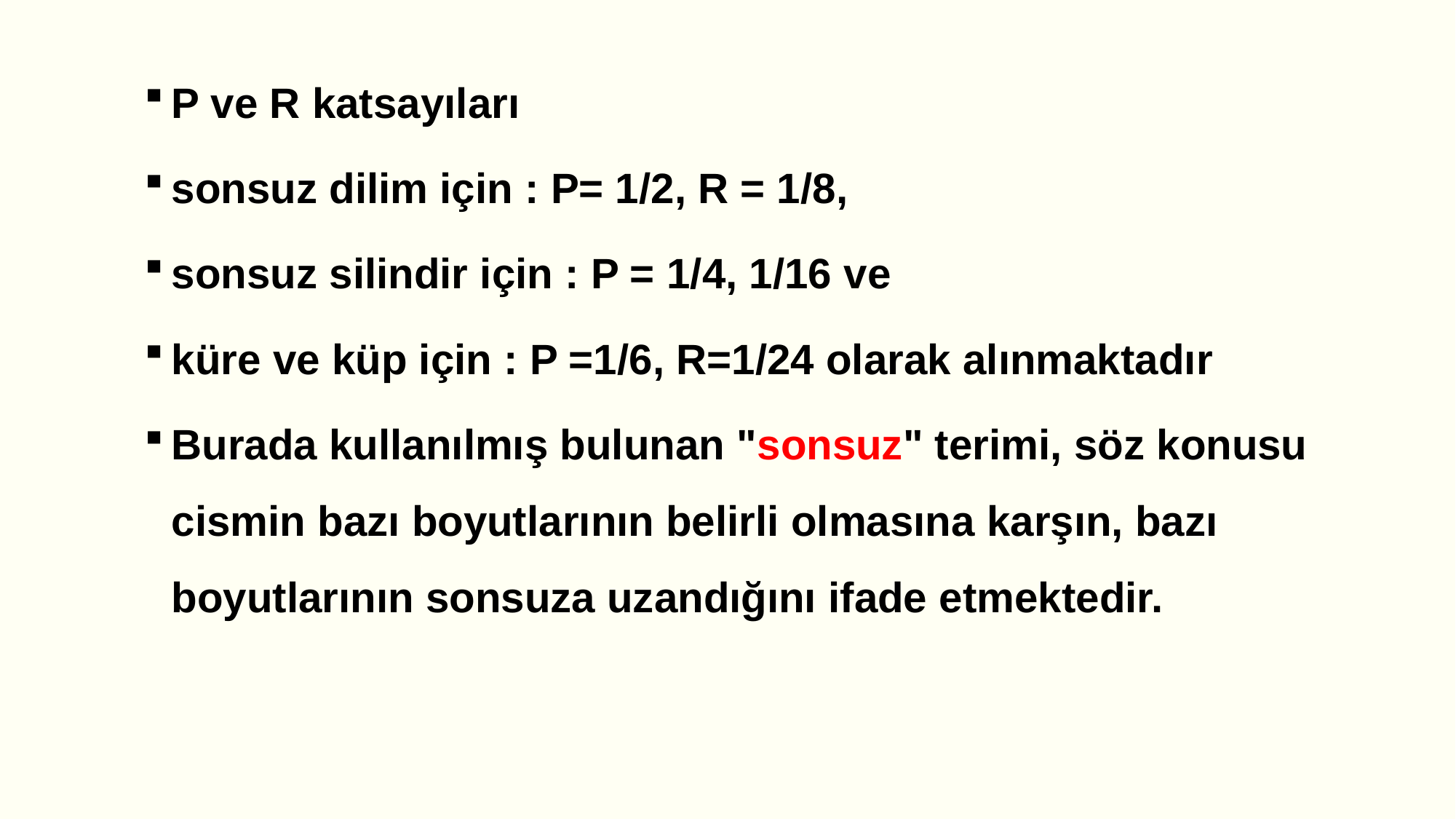

P ve R katsayıları
sonsuz dilim için : P= 1/2, R = 1/8,
sonsuz silindir için : P = 1/4, 1/16 ve
küre ve küp için : P =1/6, R=1/24 olarak alınmaktadır
Burada kullanılmış bulunan "sonsuz" terimi, söz konusu cismin bazı boyutlarının belirli olmasına karşın, bazı boyutlarının sonsuza uzandığını ifade etmektedir.